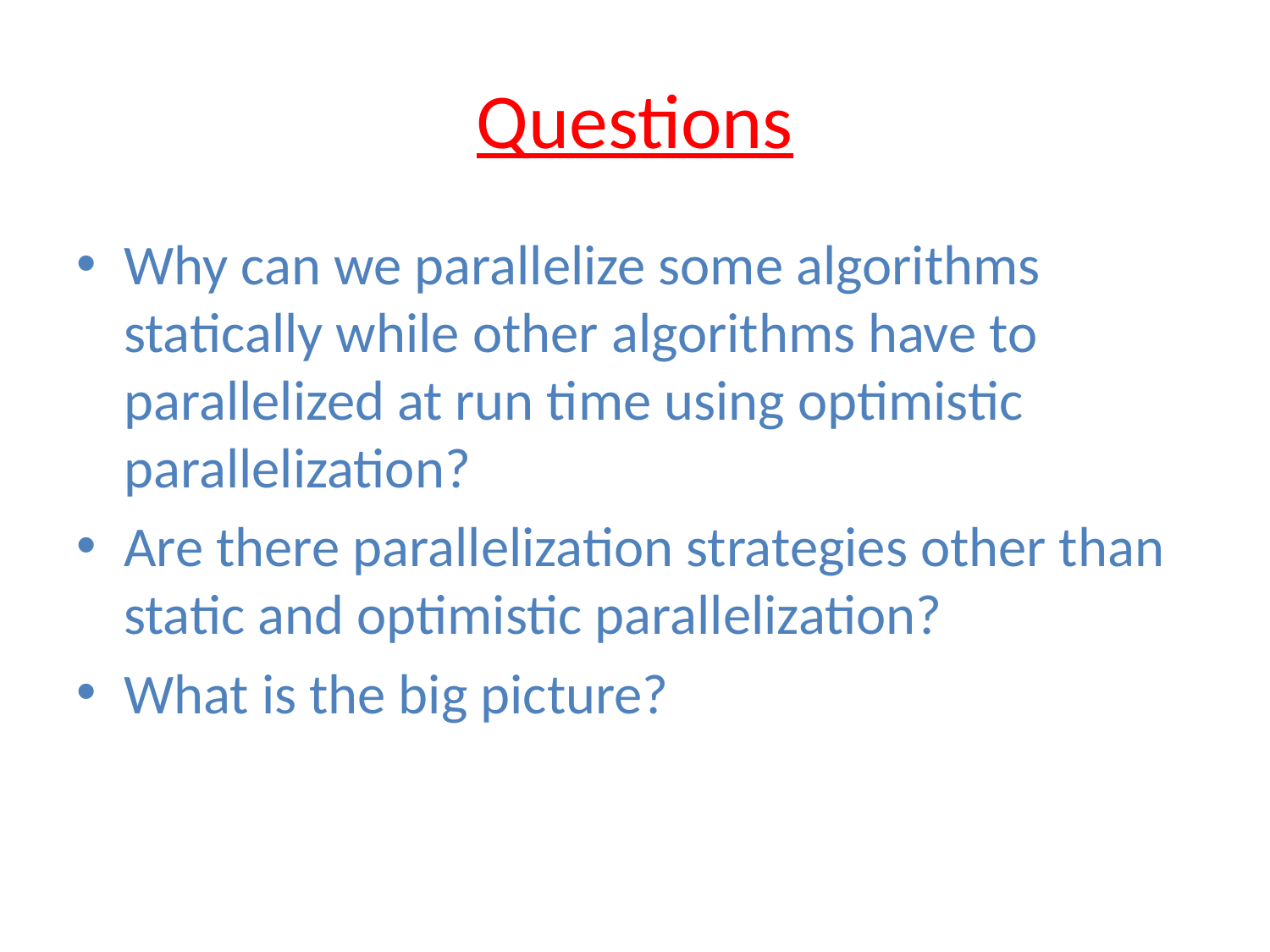

# Questions
Why can we parallelize some algorithms statically while other algorithms have to parallelized at run time using optimistic parallelization?
Are there parallelization strategies other than static and optimistic parallelization?
What is the big picture?